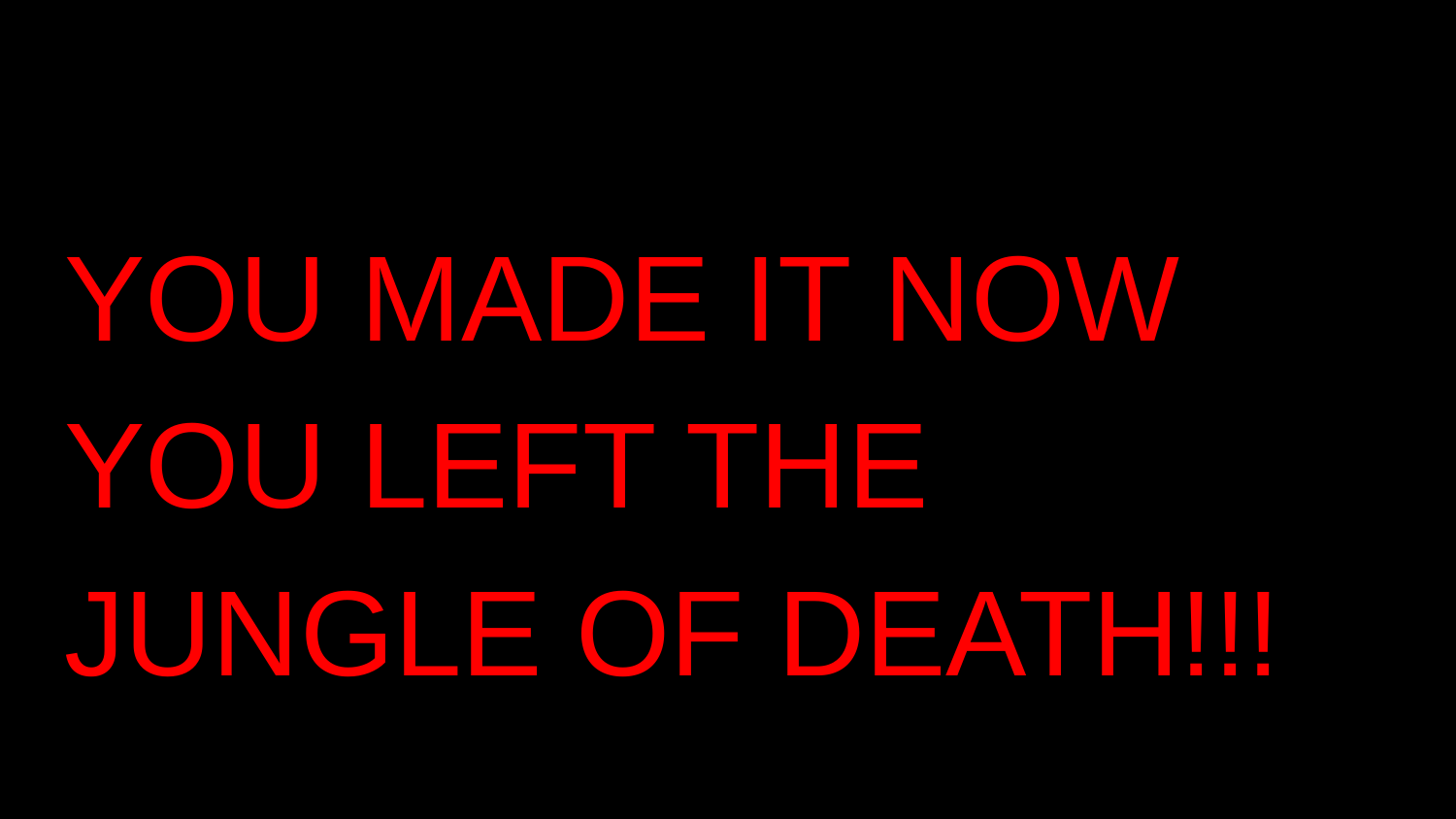

# YES!!!
YOU MADE IT NOW YOU LEFT THE JUNGLE OF DEATH!!!